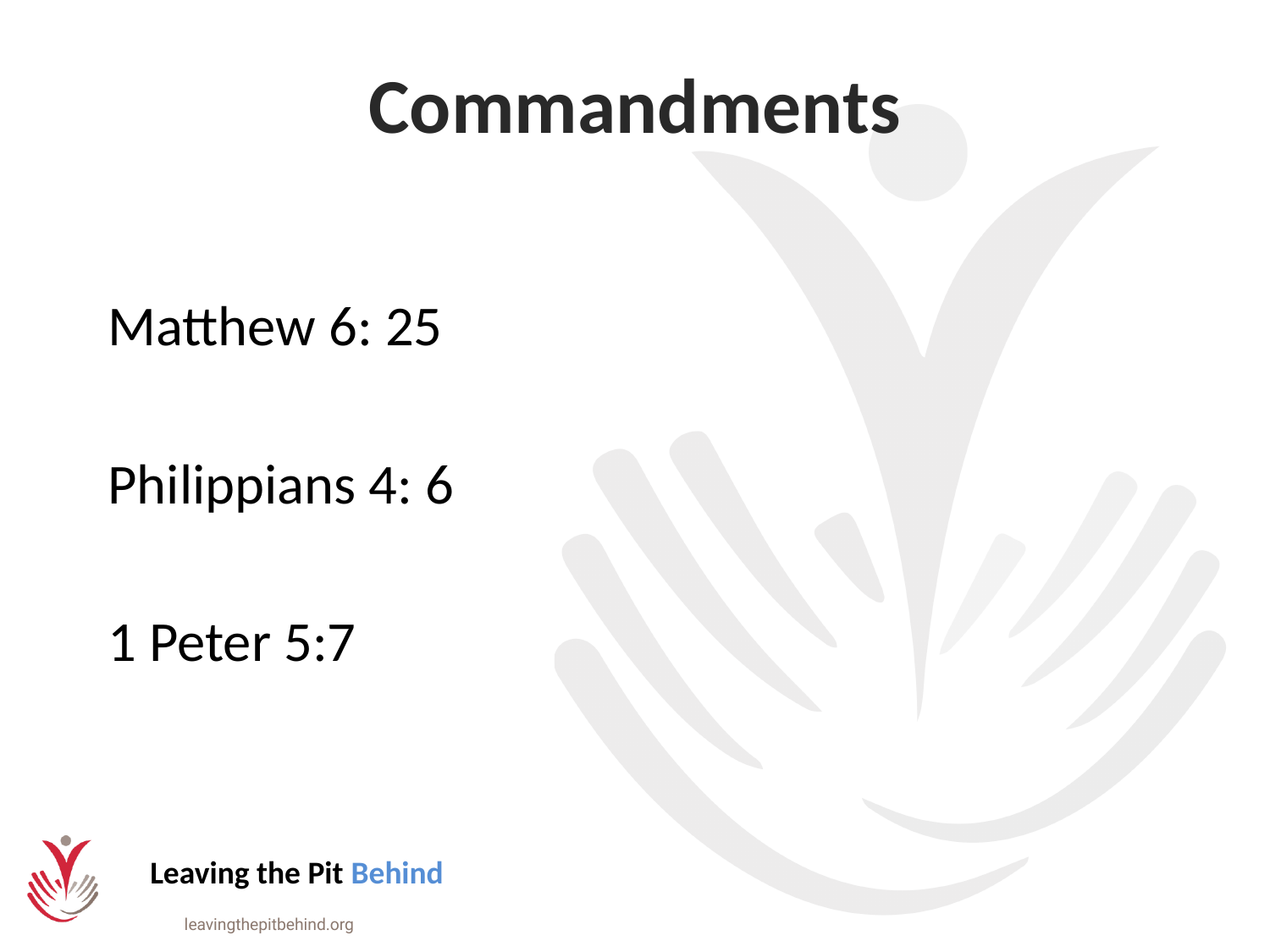

# Commandments

Matthew 6: 25

Philippians 4: 6

1 Peter 5:7